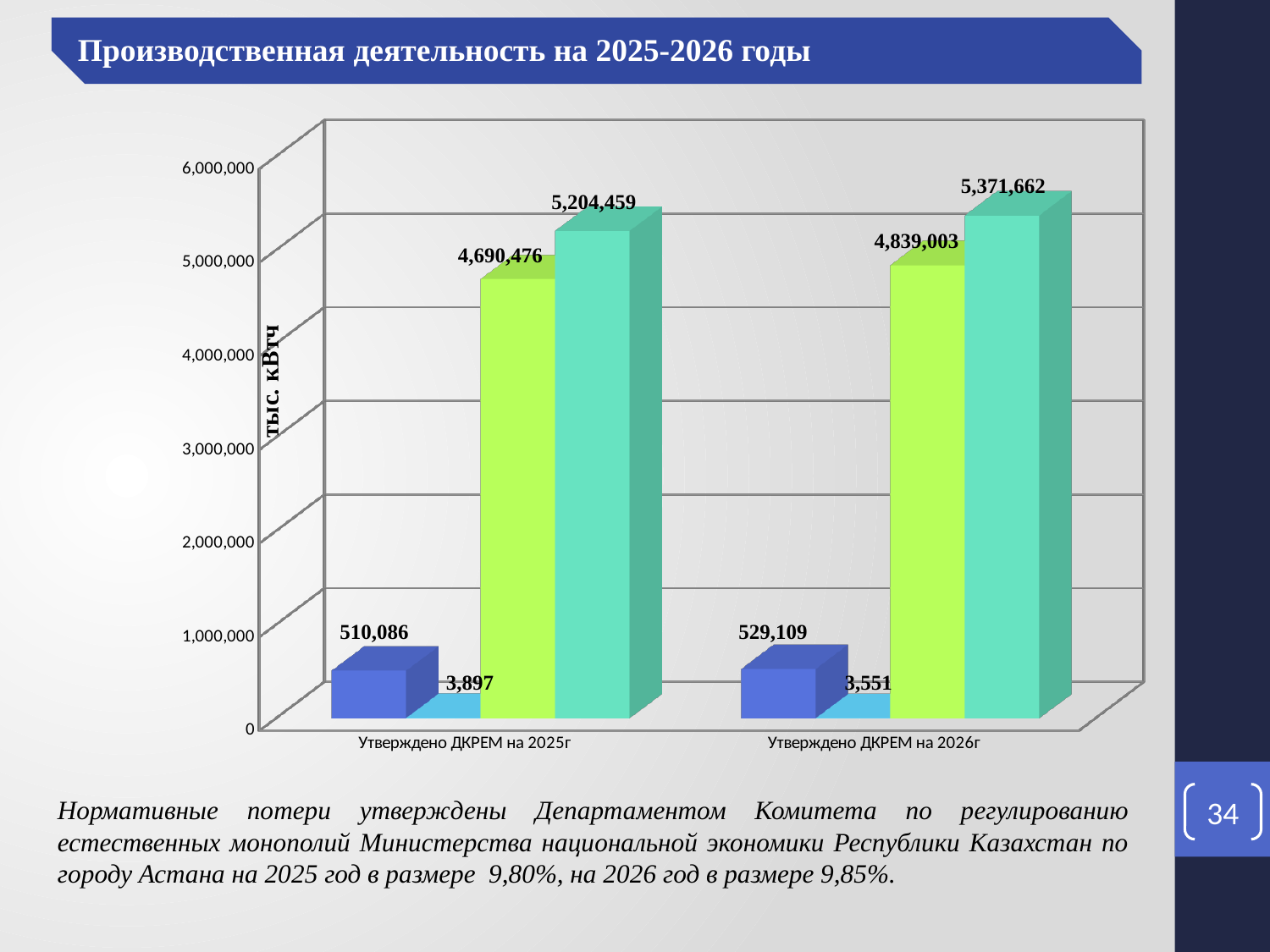

Производственная деятельность на 2025-2026 годы

[unsupported chart]

34
Нормативные потери утверждены Департаментом Комитета по регулированию естественных монополий Министерства национальной экономики Республики Казахстан по городу Астана на 2025 год в размере  9,80%, на 2026 год в размере 9,85%.